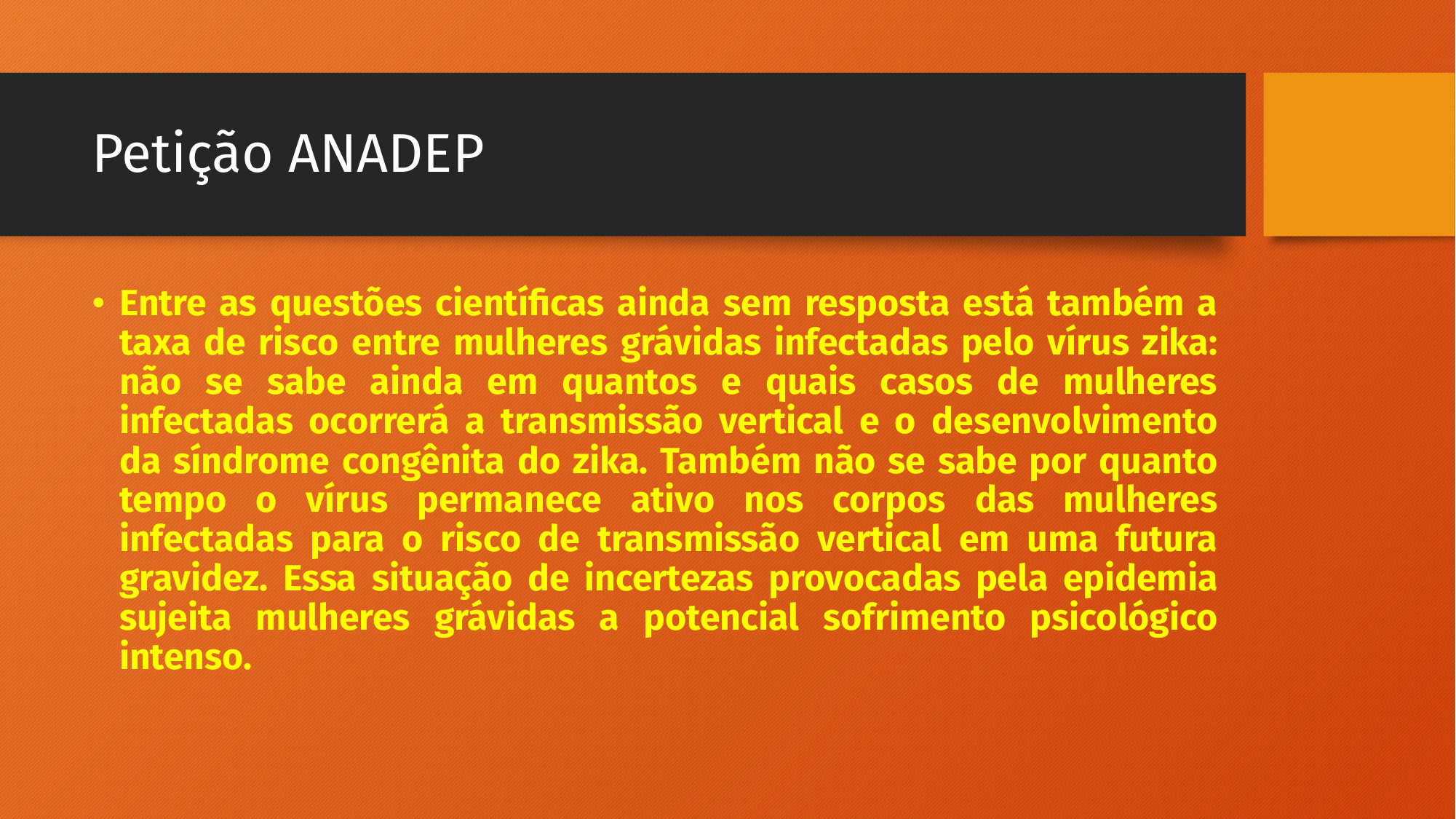

# Petição ANADEP
Entre as questões científicas ainda sem resposta está também a taxa de risco entre mulheres grávidas infectadas pelo vírus zika: não se sabe ainda em quantos e quais casos de mulheres infectadas ocorrerá a transmissão vertical e o desenvolvimento da síndrome congênita do zika. Também não se sabe por quanto tempo o vírus permanece ativo nos corpos das mulheres infectadas para o risco de transmissão vertical em uma futura gravidez. Essa situação de incertezas provocadas pela epidemia sujeita mulheres grávidas a potencial sofrimento psicológico intenso.